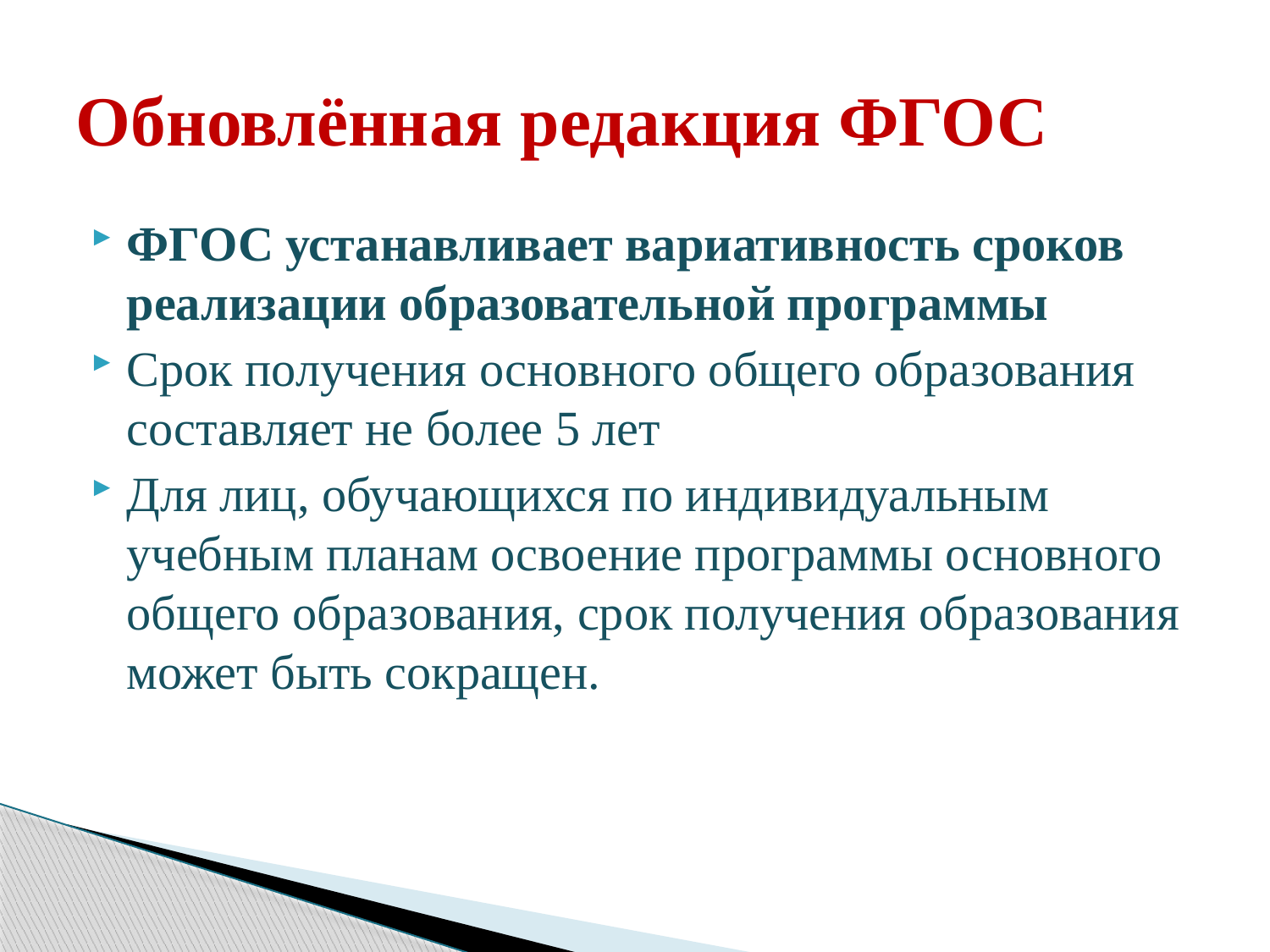

# Обновлённая редакция ФГОС
ФГОС устанавливает вариативность сроков  реализации образовательной программы
Срок получения основного общего образования составляет не более 5 лет
Для лиц, обучающихся по индивидуальным учебным планам освоение программы основного общего образования, срок получения образования может быть сокращен.